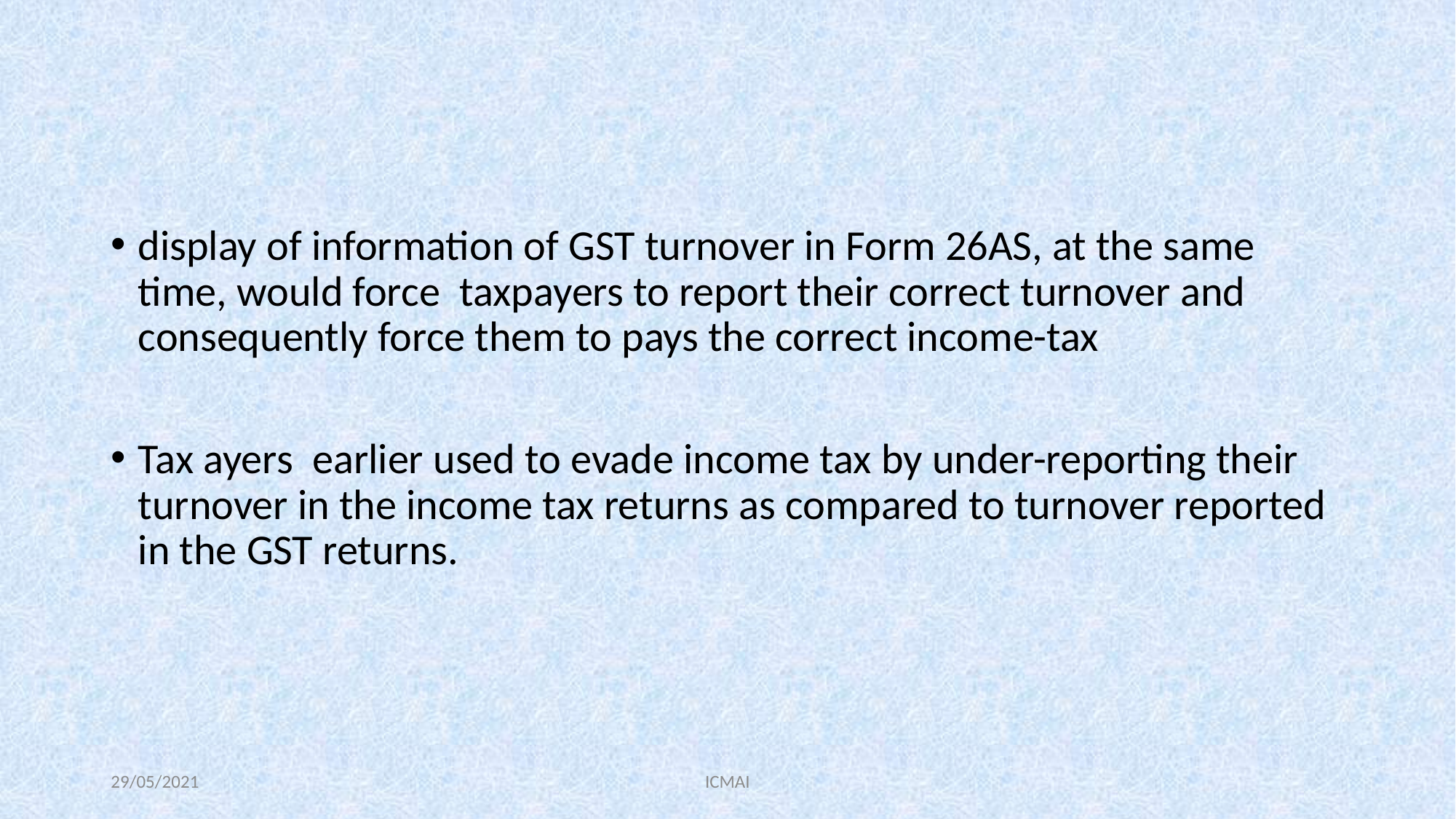

#
display of information of GST turnover in Form 26AS, at the same time, would force  taxpayers to report their correct turnover and consequently force them to pays the correct income-tax

Tax ayers  earlier used to evade income tax by under-reporting their turnover in the income tax returns as compared to turnover reported in the GST returns.
29/05/2021
ICMAI